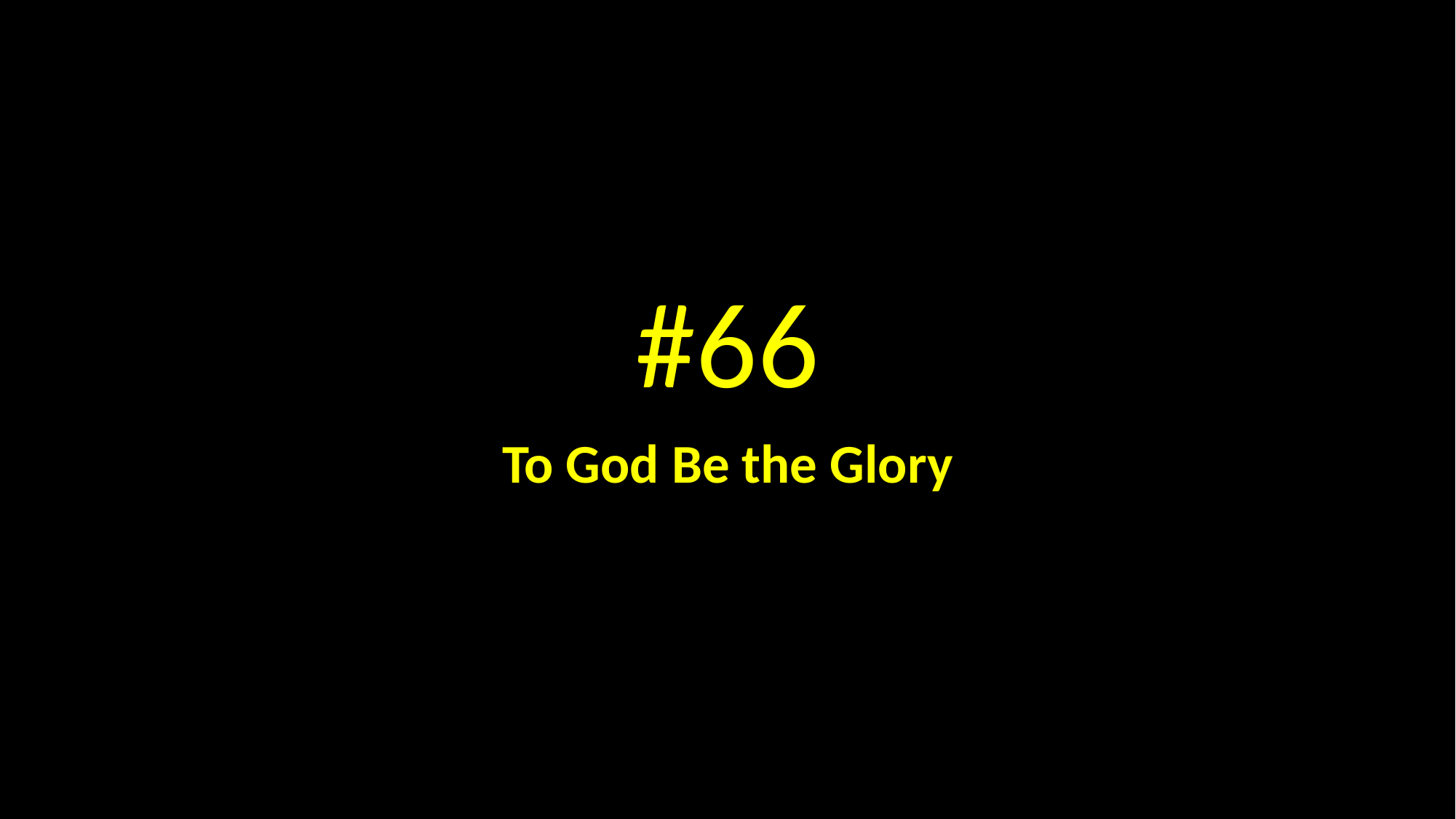

# #66
To God Be the Glory